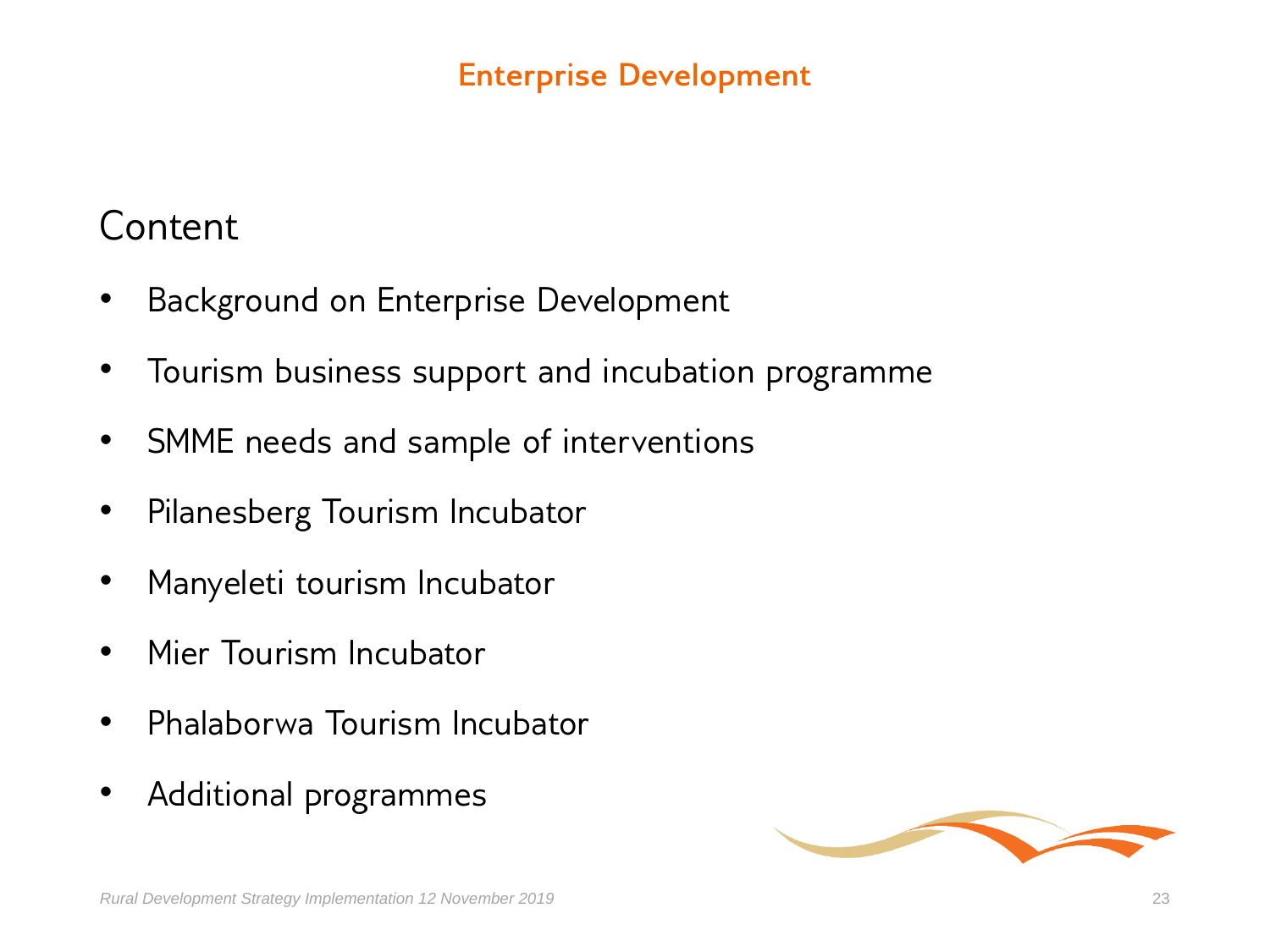

# Enterprise Development
Content
Background on Enterprise Development
Tourism business support and incubation programme
SMME needs and sample of interventions
Pilanesberg Tourism Incubator
Manyeleti tourism Incubator
Mier Tourism Incubator
Phalaborwa Tourism Incubator
Additional programmes

Rural Development Strategy Implementation 12 November 2019
23